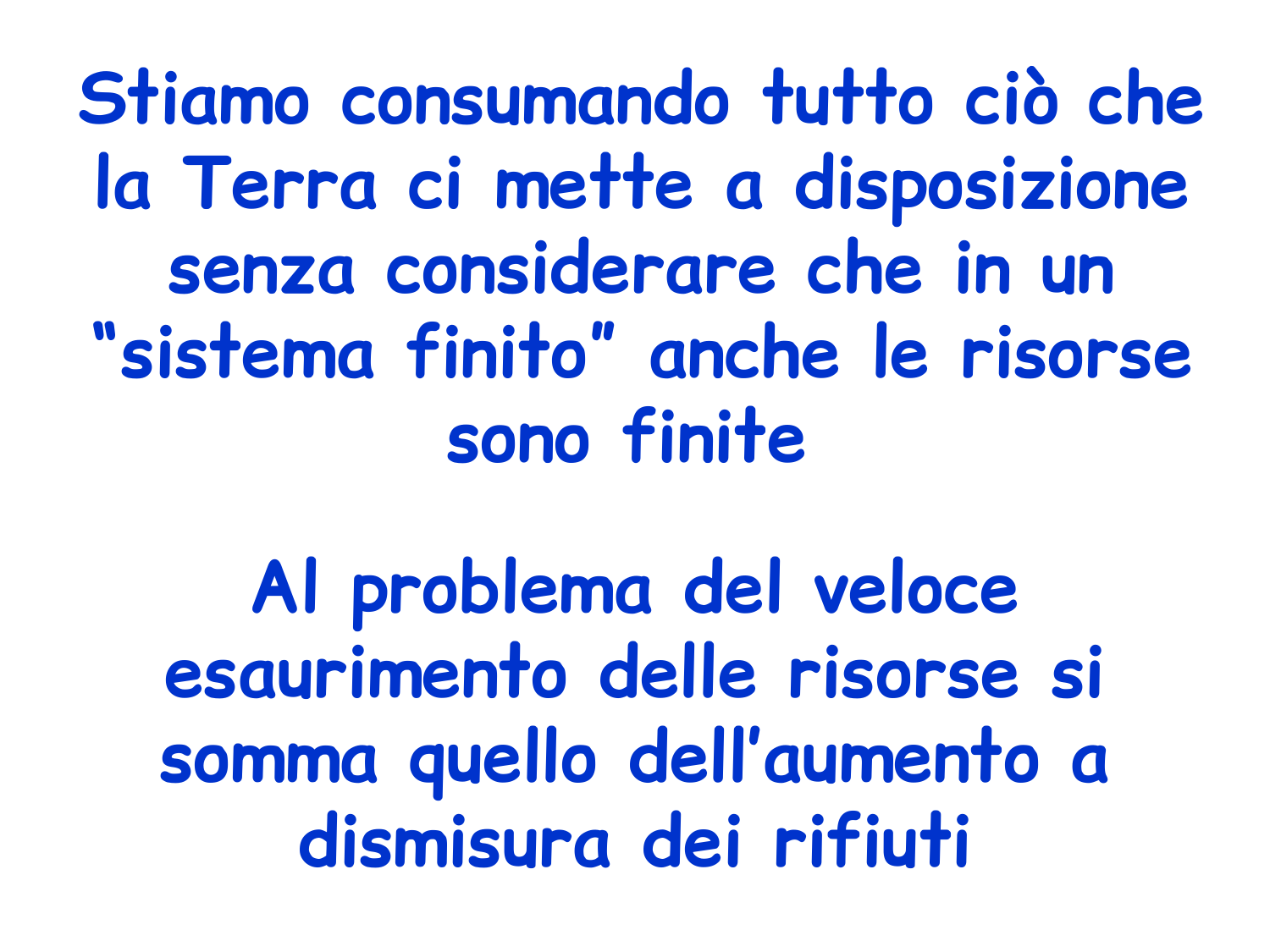

Stiamo consumando tutto ciò che la Terra ci mette a disposizione senza considerare che in un “sistema finito” anche le risorse sono finite
Al problema del veloce esaurimento delle risorse si somma quello dell’aumento a dismisura dei rifiuti